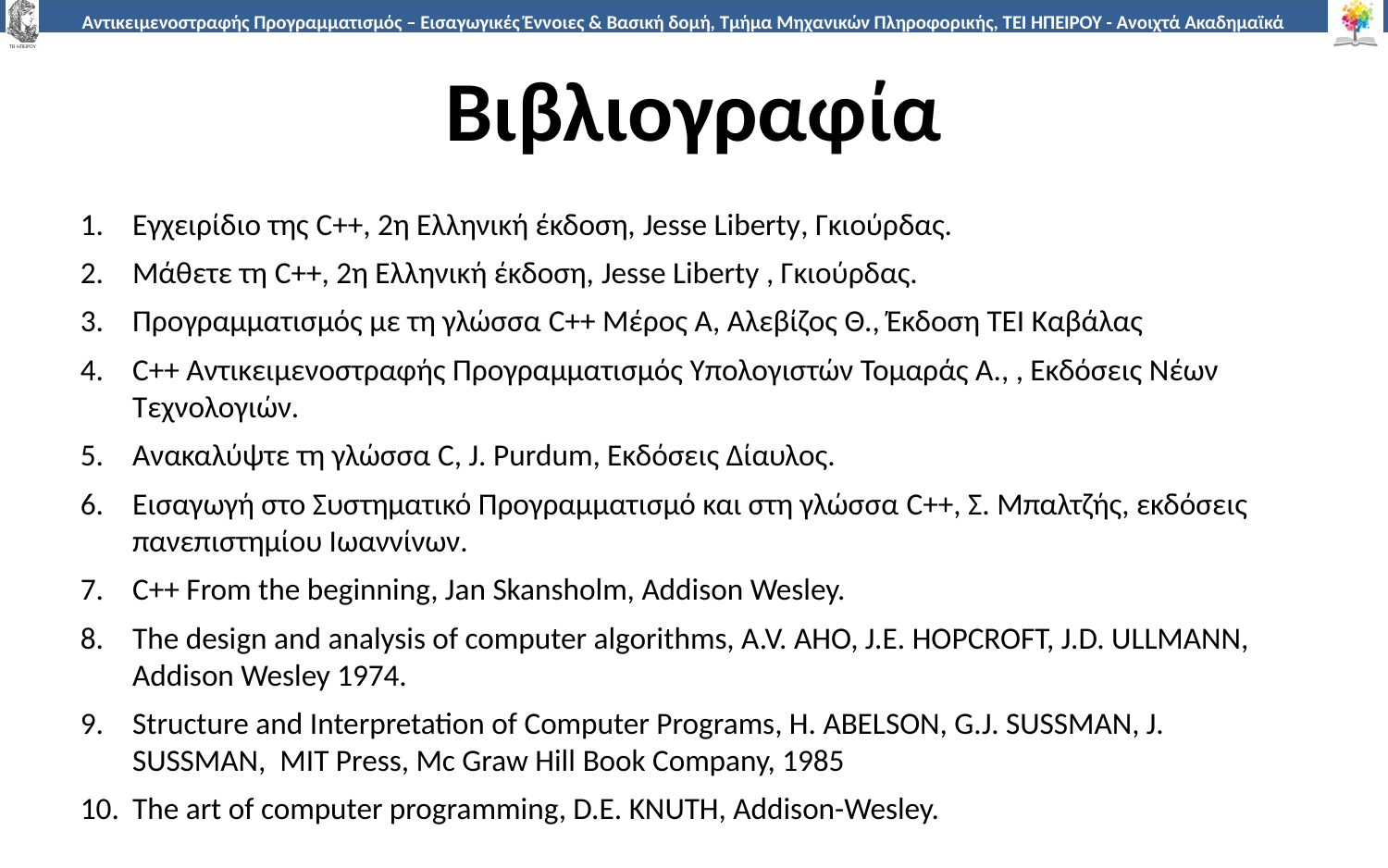

# Βιβλιογραφία
Εγχειρίδιο της C++, 2η Ελληνική έκδοση, Jesse Liberty, Γκιούρδας.
Μάθετε τη C++, 2η Ελληνική έκδοση, Jesse Liberty , Γκιούρδας.
Προγραμματισμός με τη γλώσσα C++ Μέρος Α, Αλεβίζος Θ., Έκδοση ΤΕΙ Καβάλας
C++ Αντικειμενοστραφής Προγραμματισμός Υπολογιστών Τομαράς Α., , Εκδόσεις Νέων Τεχνολογιών.
Ανακαλύψτε τη γλώσσα C, J. Purdum, Εκδόσεις Δίαυλος.
Εισαγωγή στο Συστηματικό Προγραμματισμό και στη γλώσσα C++, Σ. Μπαλτζής, εκδόσεις πανεπιστημίου Ιωαννίνων.
C++ From the beginning, Jan Skansholm, Addison Wesley.
The design and analysis of computer algorithms, A.V. AHO, J.E. HOPCROFT, J.D. ULLMANN, Addison Wesley 1974.
Structure and Interpretation of Computer Programs, H. ABELSON, G.J. SUSSMAN, J. SUSSMAN,  MIT Press, Mc Graw Hill Book Company, 1985
The art of computer programming, D.E. KNUTH, Addison-Wesley.